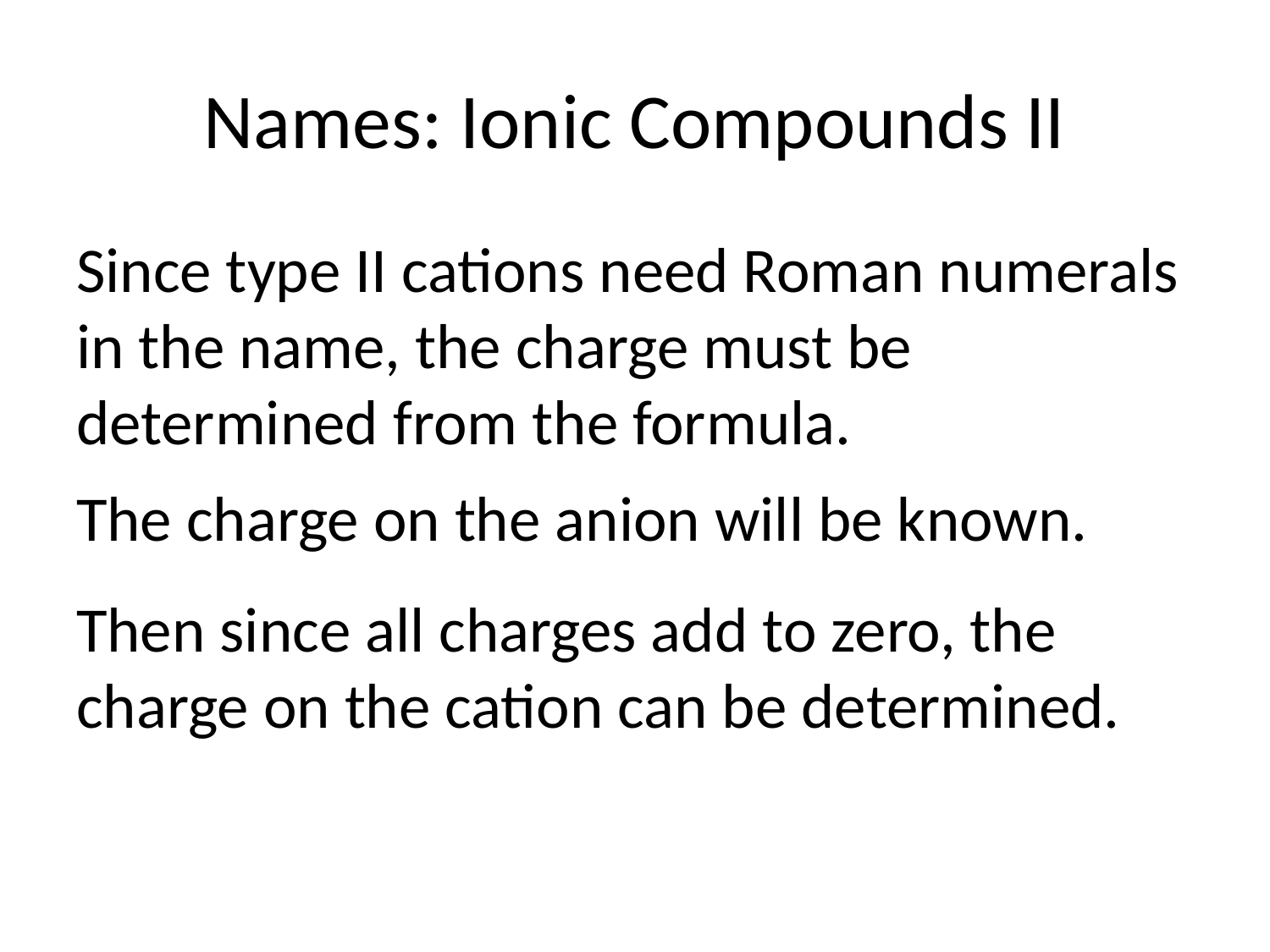

# Names: Ionic Compounds II
Since type II cations need Roman numerals in the name, the charge must be determined from the formula.
The charge on the anion will be known.
Then since all charges add to zero, the charge on the cation can be determined.